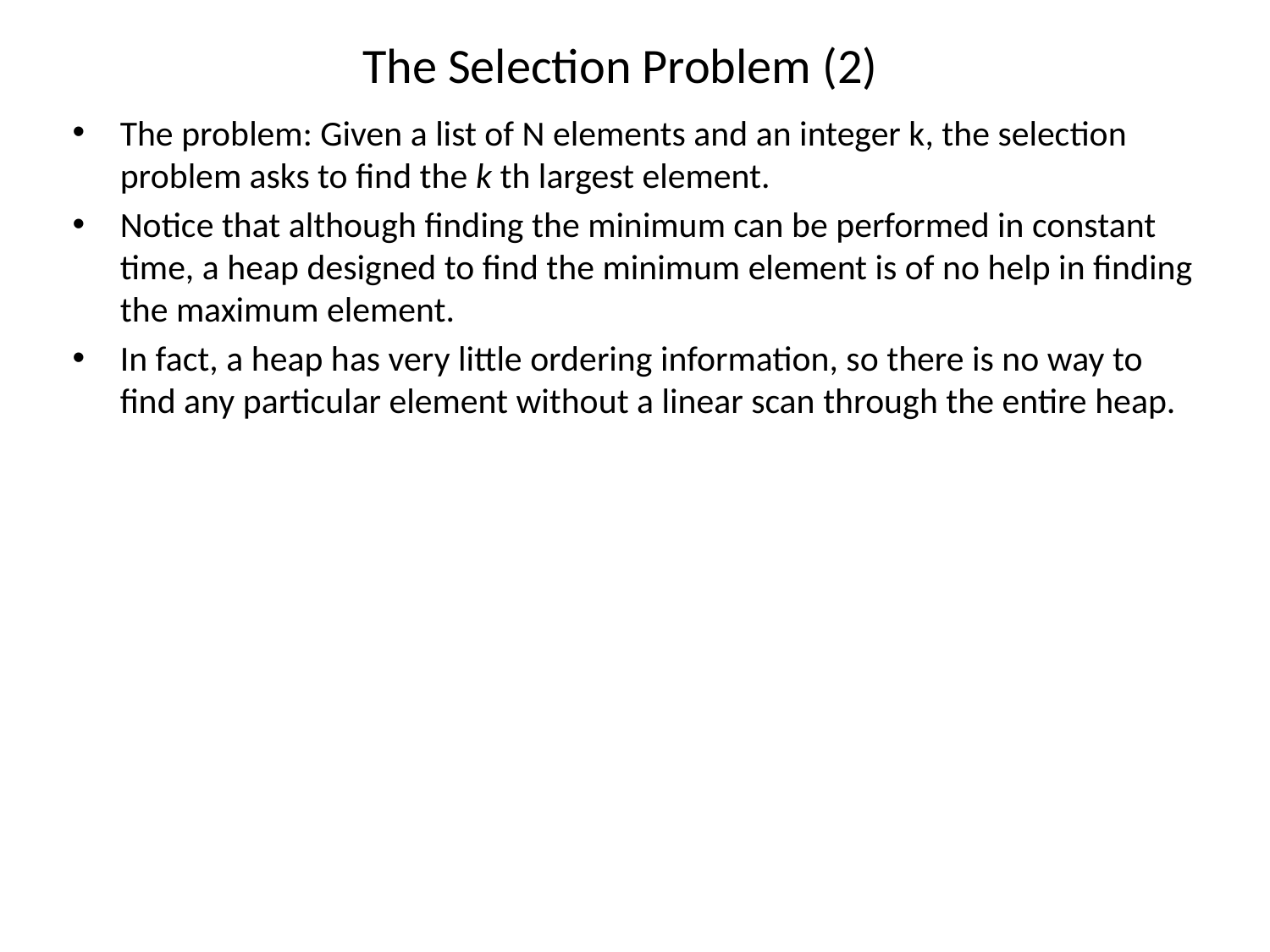

# The Selection Problem (2)
The problem: Given a list of N elements and an integer k, the selection problem asks to find the k th largest element.
Notice that although finding the minimum can be performed in constant time, a heap designed to find the minimum element is of no help in finding the maximum element.
In fact, a heap has very little ordering information, so there is no way to find any particular element without a linear scan through the entire heap.